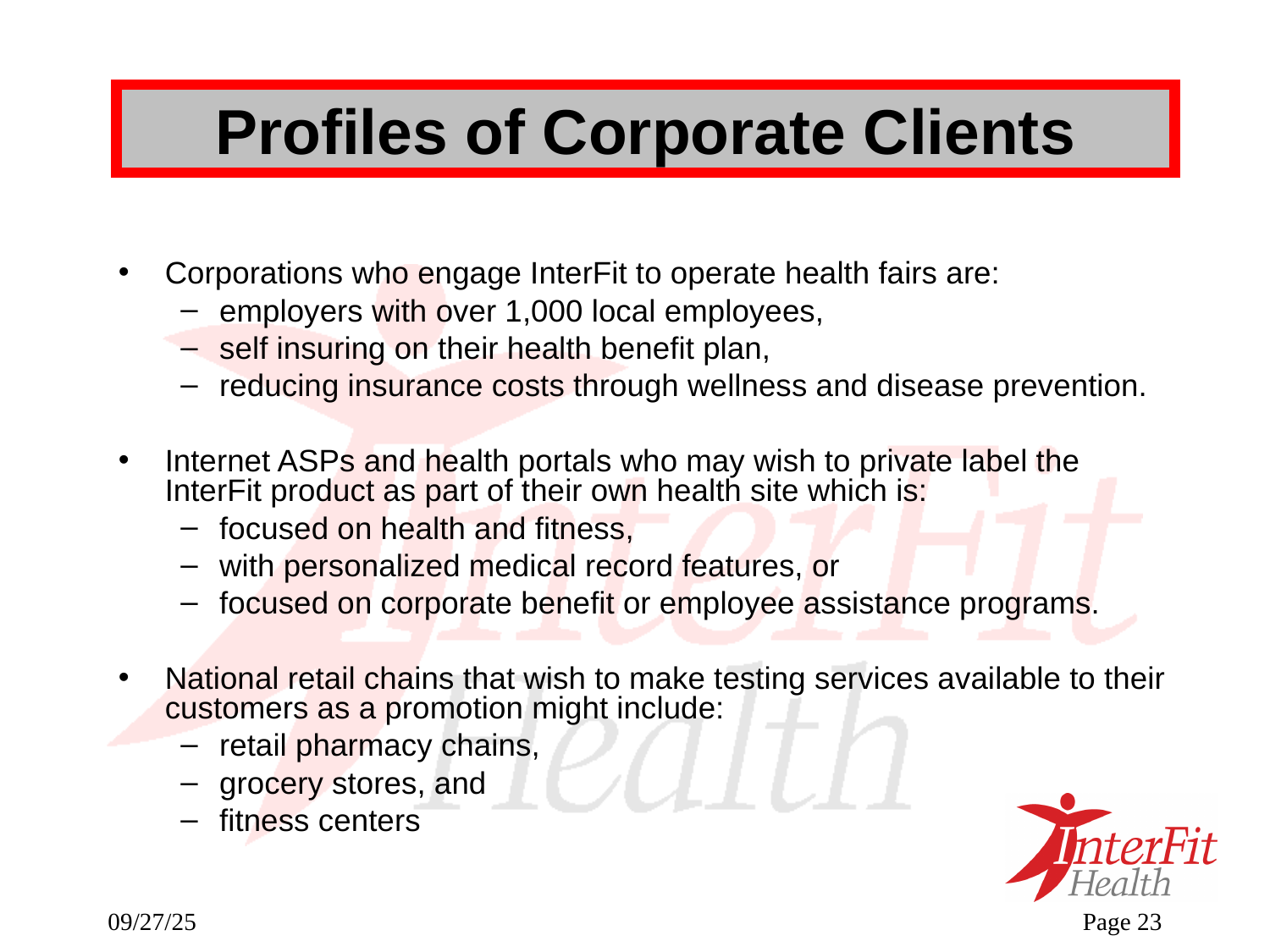

# Profiles of Corporate Clients
Corporations who engage InterFit to operate health fairs are:
employers with over 1,000 local employees,
self insuring on their health benefit plan,
reducing insurance costs through wellness and disease prevention.

Internet ASPs and health portals who may wish to private label the InterFit product as part of their own health site which is:
focused on health and fitness,
with personalized medical record features, or
focused on corporate benefit or employee assistance programs.

National retail chains that wish to make testing services available to their customers as a promotion might include:
retail pharmacy chains,
grocery stores, and
fitness centers
09/27/25
Page 23